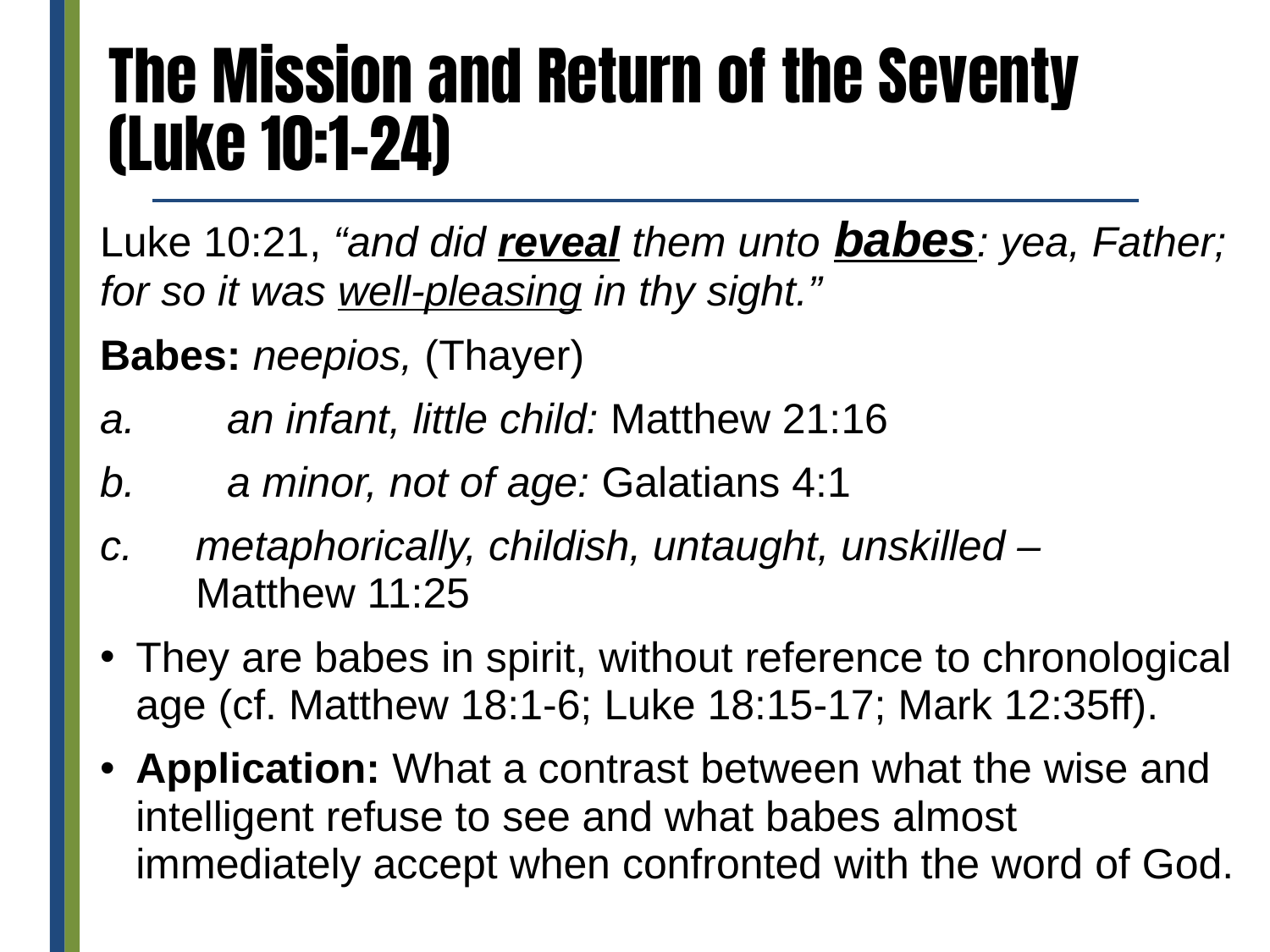

# The Mission and Return of the Seventy (Luke 10:1-24)
Luke 10:21, “and did reveal them unto babes: yea, Father; for so it was well-pleasing in thy sight.”
Babes: neepios, (Thayer)
a.	an infant, little child: Matthew 21:16
b.	a minor, not of age: Galatians 4:1
c.	metaphorically, childish, untaught, unskilled –
Matthew 11:25
They are babes in spirit, without reference to chronological age (cf. Matthew 18:1-6; Luke 18:15-17; Mark 12:35ff).
Application: What a contrast between what the wise and intelligent refuse to see and what babes almost immediately accept when confronted with the word of God.